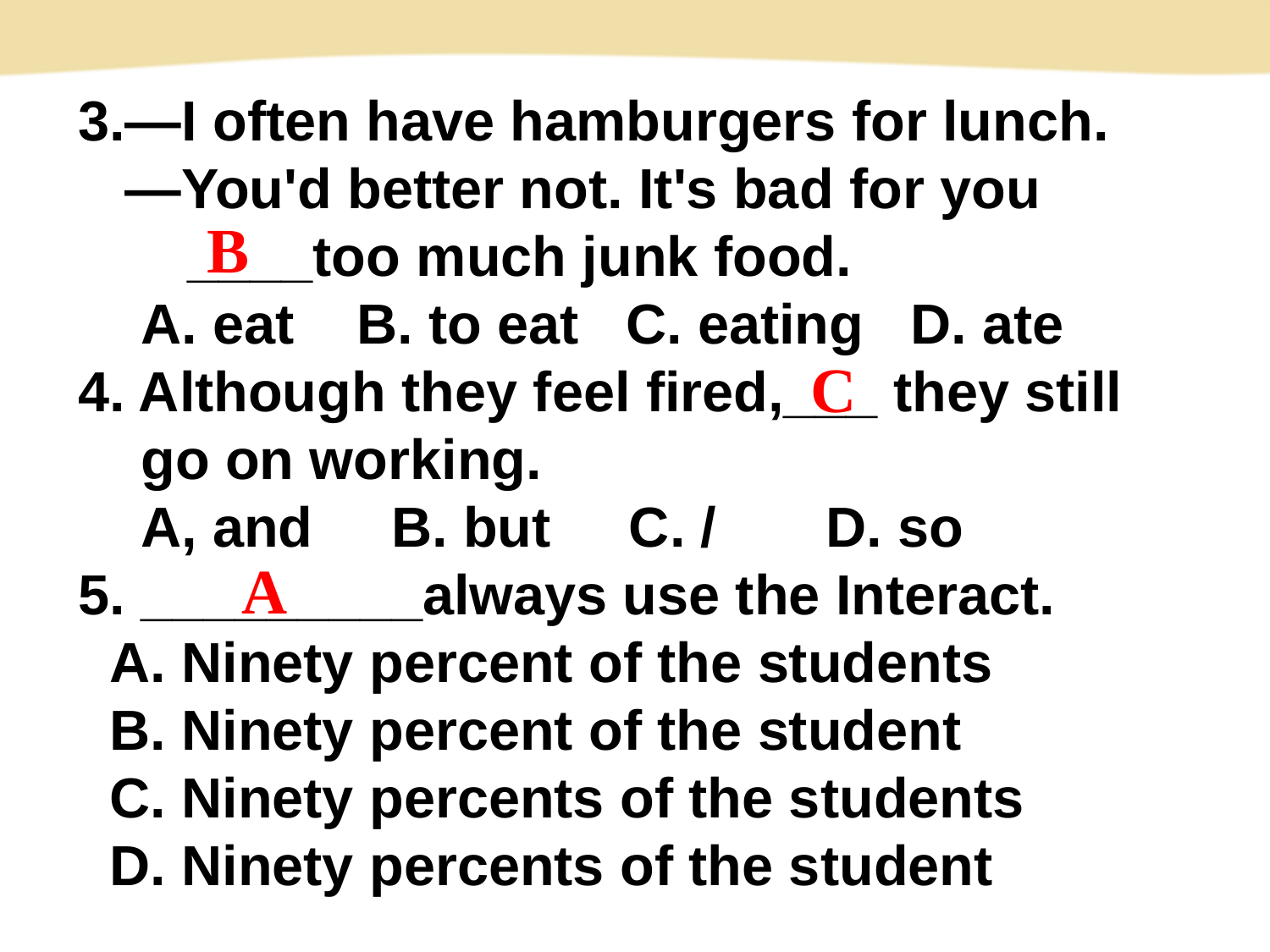

3.—I often have hamburgers for lunch.
   —You'd better not. It's bad for you
       ____too much junk food.
    A. eat    B. to eat   C. eating   D. ate
4. Although they feel fired,___ they still
    go on working.
    A, and     B. but     C. /       D. so
5. _________always use the Interact.
  A. Ninety percent of the students
  B. Ninety percent of the student
  C. Ninety percents of the students
  D. Ninety percents of the student
B
C
A